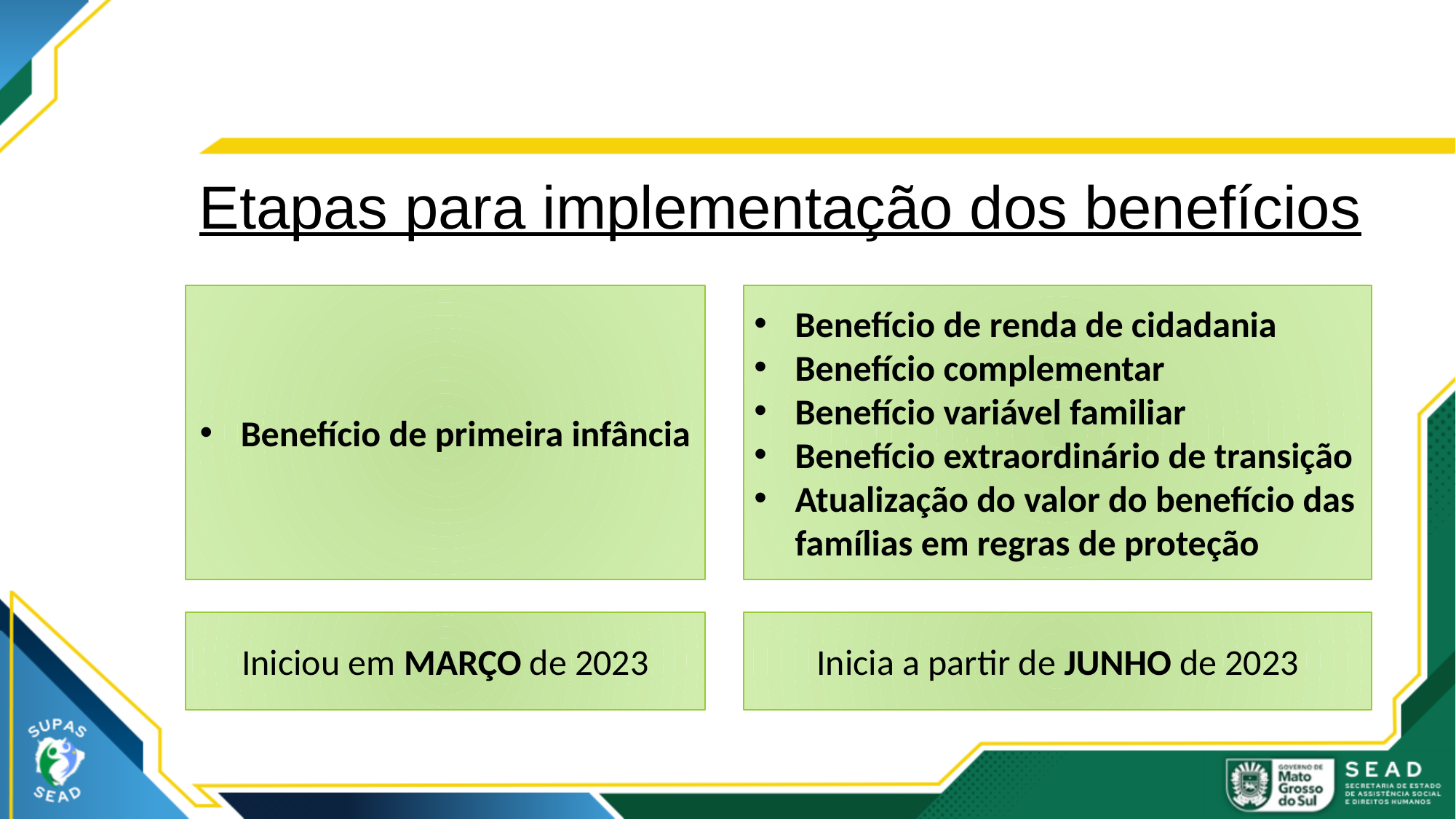

Etapas para implementação dos benefícios
Benefício de primeira infância
Benefício de renda de cidadania
Benefício complementar
Benefício variável familiar
Benefício extraordinário de transição
Atualização do valor do benefício das famílias em regras de proteção
Iniciou em MARÇO de 2023
Inicia a partir de JUNHO de 2023